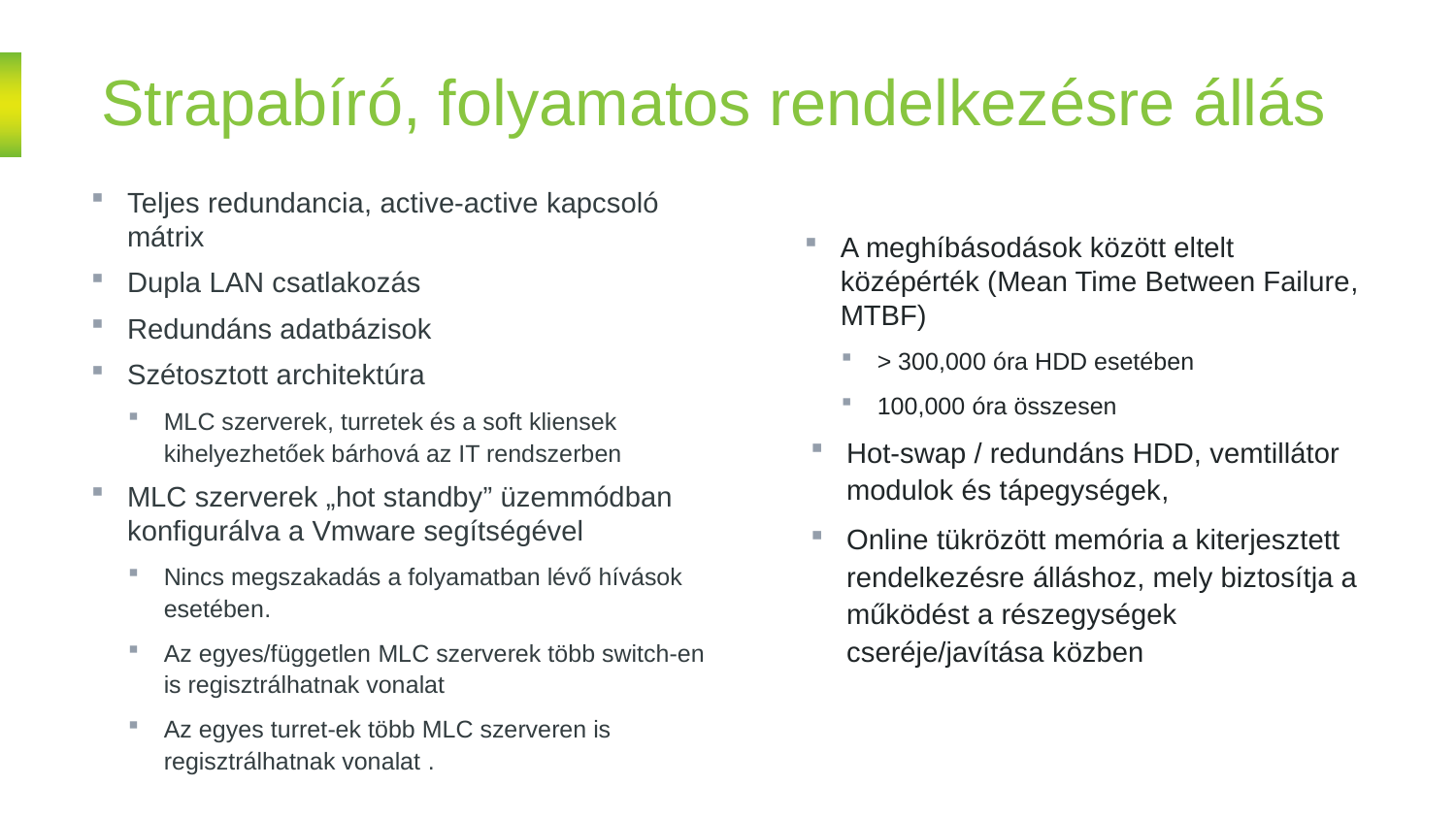

# Strapabíró, folyamatos rendelkezésre állás
Teljes redundancia, active-active kapcsoló mátrix
Dupla LAN csatlakozás
Redundáns adatbázisok
Szétosztott architektúra
MLC szerverek, turretek és a soft kliensek kihelyezhetőek bárhová az IT rendszerben
MLC szerverek „hot standby” üzemmódban konfigurálva a Vmware segítségével
Nincs megszakadás a folyamatban lévő hívások esetében.
Az egyes/független MLC szerverek több switch-en is regisztrálhatnak vonalat
Az egyes turret-ek több MLC szerveren is regisztrálhatnak vonalat .
A meghíbásodások között eltelt középérték (Mean Time Between Failure, MTBF)
> 300,000 óra HDD esetében
100,000 óra összesen
Hot-swap / redundáns HDD, vemtillátor modulok és tápegységek,
Online tükrözött memória a kiterjesztett rendelkezésre álláshoz, mely biztosítja a működést a részegységek cseréje/javítása közben